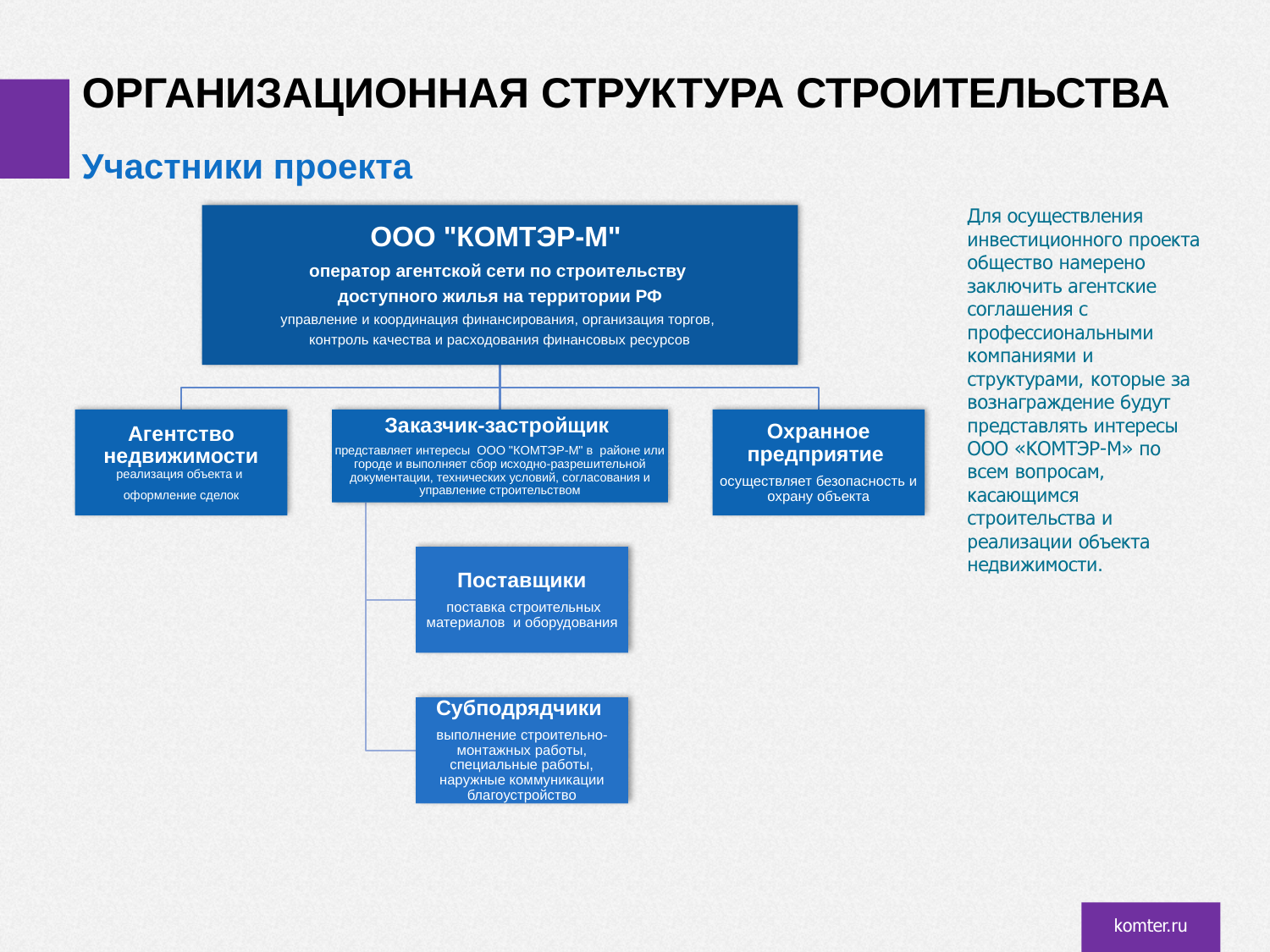

ОРГАНИЗАЦИОННАЯ СТРУКТУРА СТРОИТЕЛЬСТВА

Участники проекта
ООО "КОМТЭР-М"
оператор агентской сети по строительству
доступного жилья на территории РФ
управление и координация финансирования, организация торгов,
контроль качества и расходования финансовых ресурсов
Агентство недвижимости реализация объекта и
оформление сделок
Заказчик-застройщик
представляет интересы  ООО "КОМТЭР-М" в  районе или городе и выполняет сбор исходно-разрешительной документации, технических условий, согласования и управление строительством
Поставщики
 поставка строительных материалов  и оборудования
Субподрядчики
выполнение строительно-монтажных работы, специальные работы, наружные коммуникации благоустройство
Охранное предприятие
осуществляет безопасность и охрану объекта
Для осуществления инвестиционного проекта общество намерено заключить агентские соглашения с профессиональными компаниями и структурами, которые за вознаграждение будут представлять интересы ООО «КОМТЭР-М» по всем вопросам, касающимся строительства и реализации объекта недвижимости.

komter.ru